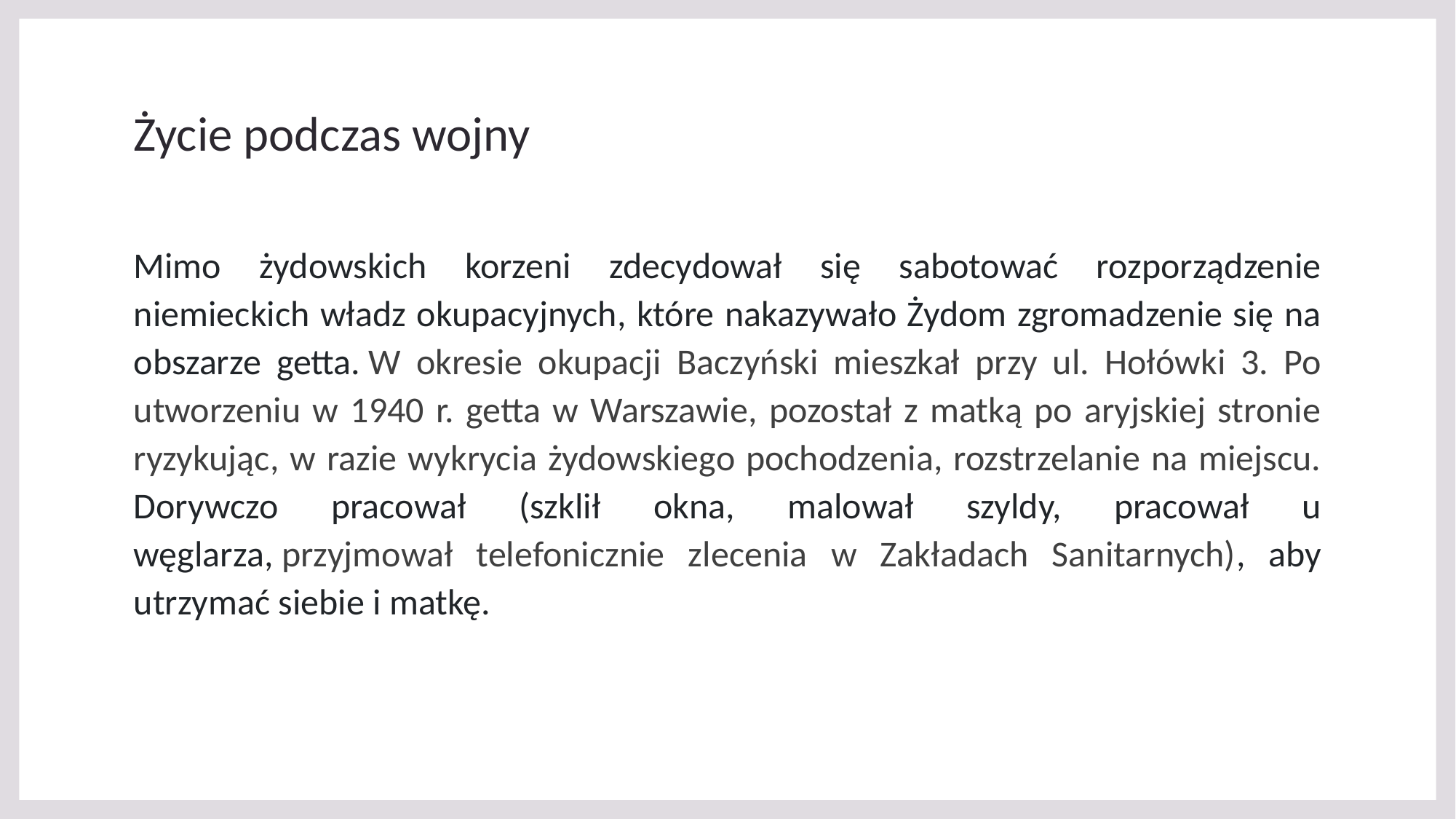

# Życie podczas wojny
Mimo żydowskich korzeni zdecydował się sabotować rozporządzenie niemieckich władz okupacyjnych, które nakazywało Żydom zgromadzenie się na obszarze getta. W okresie okupacji Baczyński mieszkał przy ul. Hołówki 3. Po utworzeniu w 1940 r. getta w Warszawie, pozostał z matką po aryjskiej stronie ryzykując, w razie wykrycia żydowskiego pochodzenia, rozstrzelanie na miejscu. Dorywczo pracował (szklił okna, malował szyldy, pracował u węglarza, przyjmował telefonicznie zlecenia w Zakładach Sanitarnych), aby utrzymać siebie i matkę.